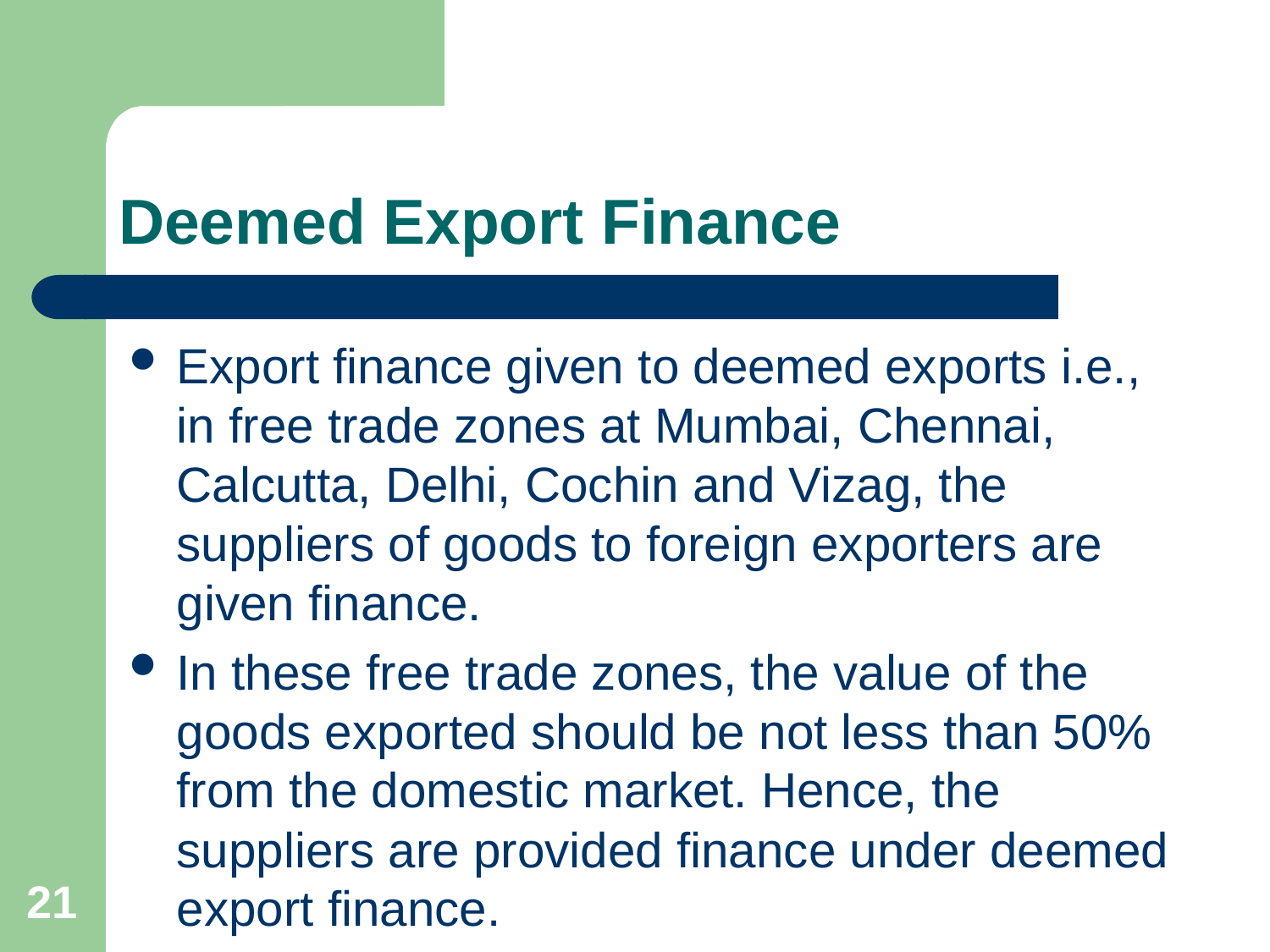

# Deemed Export Finance
Export finance given to deemed exports i.e., in free trade zones at Mumbai, Chennai, Calcutta, Delhi, Cochin and Vizag, the suppliers of goods to foreign exporters are given finance.
In these free trade zones, the value of the goods exported should be not less than 50% from the domestic market. Hence, the suppliers are provided finance under deemed export finance.
21